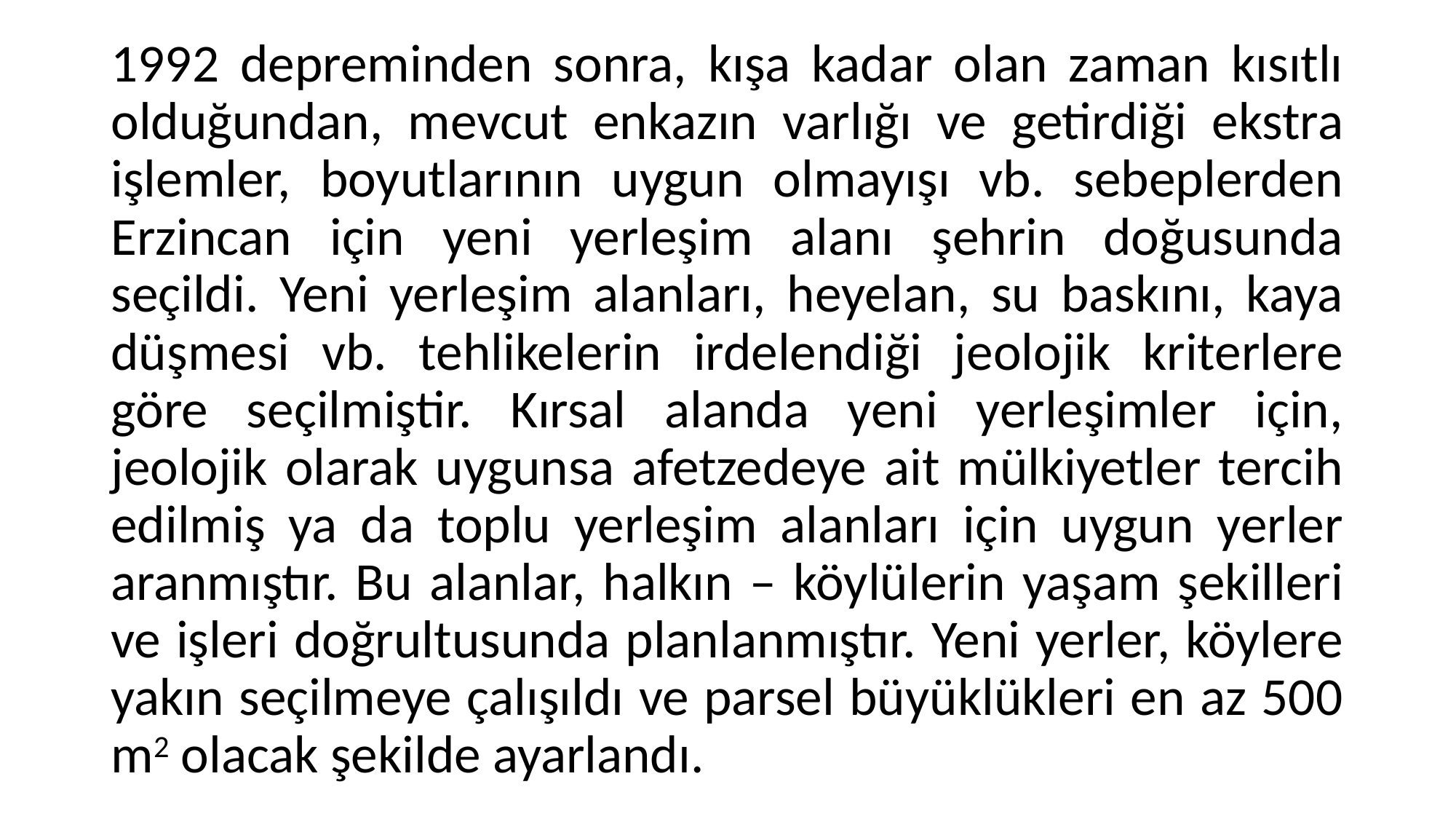

1992 depreminden sonra, kışa kadar olan zaman kısıtlı olduğundan, mevcut enkazın varlığı ve getirdiği ekstra işlemler, boyutlarının uygun olmayışı vb. sebeplerden Erzincan için yeni yerleşim alanı şehrin doğusunda seçildi. Yeni yerleşim alanları, heyelan, su baskını, kaya düşmesi vb. tehlikelerin irdelendiği jeolojik kriterlere göre seçilmiştir. Kırsal alanda yeni yerleşimler için, jeolojik olarak uygunsa afetzedeye ait mülkiyetler tercih edilmiş ya da toplu yerleşim alanları için uygun yerler aranmıştır. Bu alanlar, halkın – köylülerin yaşam şekilleri ve işleri doğrultusunda planlanmıştır. Yeni yerler, köylere yakın seçilmeye çalışıldı ve parsel büyüklükleri en az 500 m2 olacak şekilde ayarlandı.